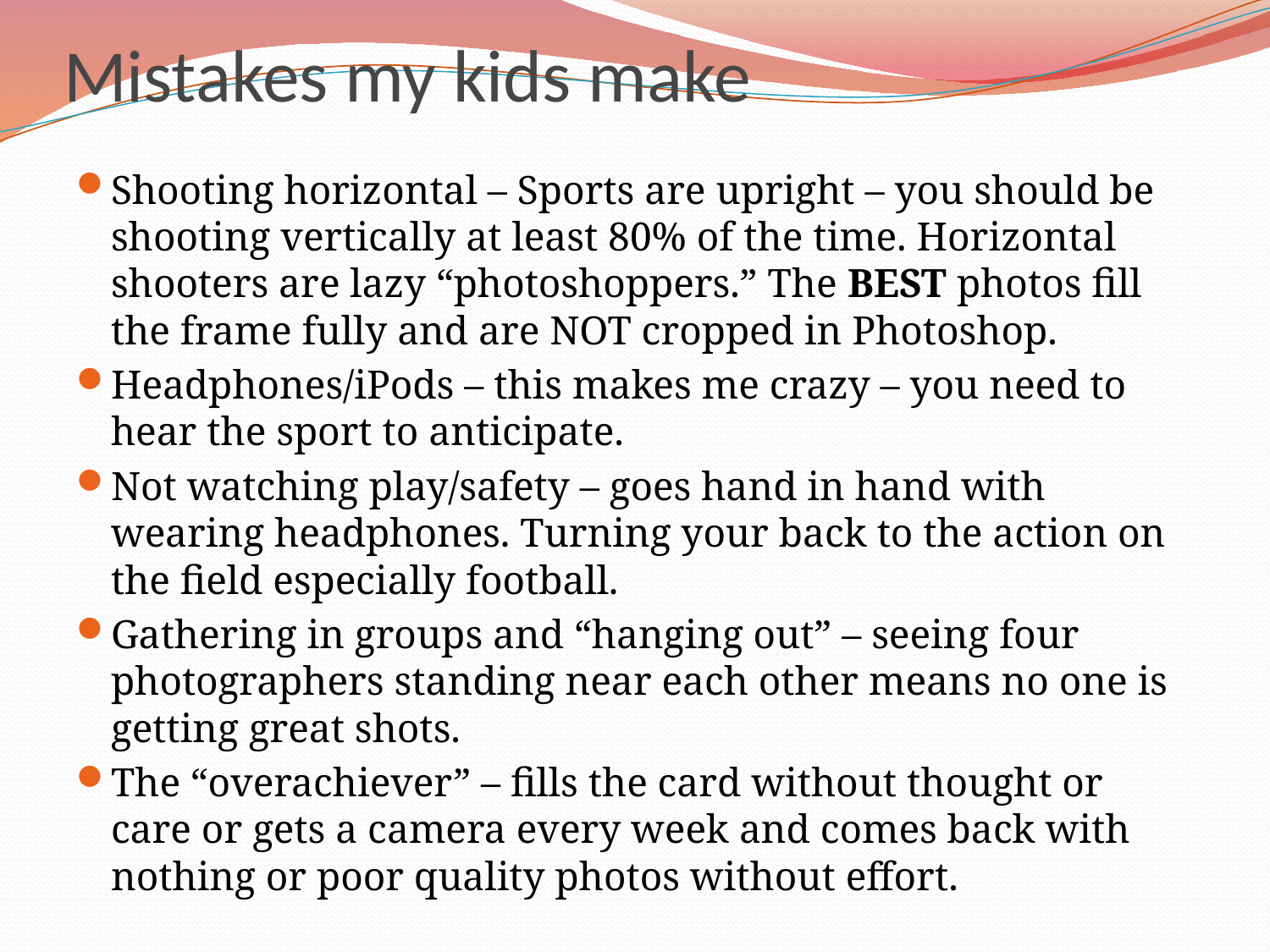

# Mistakes my kids make
Shooting horizontal – Sports are upright – you should be shooting vertically at least 80% of the time. Horizontal shooters are lazy “photoshoppers.” The BEST photos fill the frame fully and are NOT cropped in Photoshop.
Headphones/iPods – this makes me crazy – you need to hear the sport to anticipate.
Not watching play/safety – goes hand in hand with wearing headphones. Turning your back to the action on the field especially football.
Gathering in groups and “hanging out” – seeing four photographers standing near each other means no one is getting great shots.
The “overachiever” – fills the card without thought or care or gets a camera every week and comes back with nothing or poor quality photos without effort.